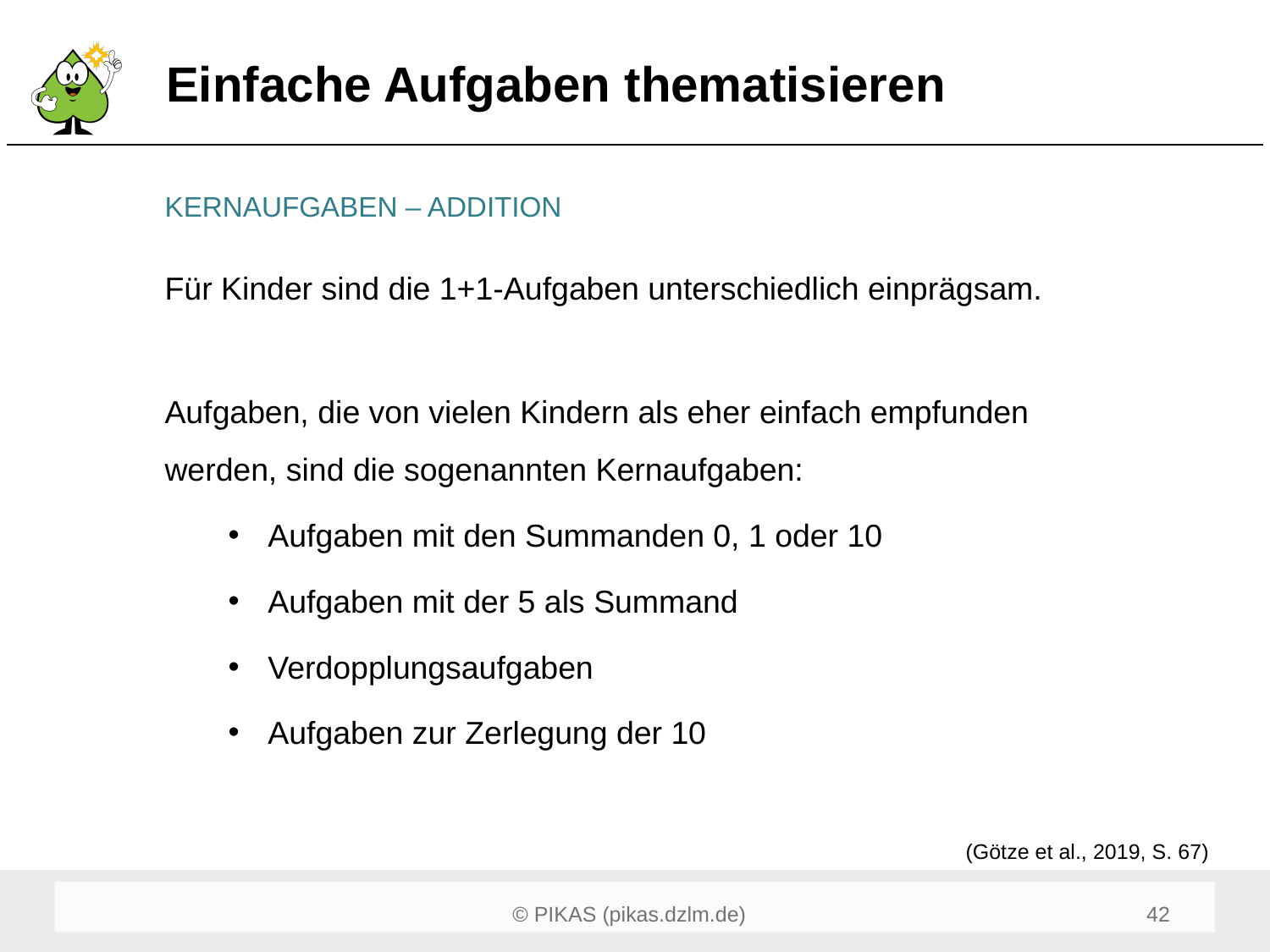

# Einfache Aufgaben thematisieren
KERNAUFGABEN – ADDITION
Für Kinder sind die 1+1-Aufgaben unterschiedlich einprägsam.

Aufgaben, die von vielen Kindern als eher einfach empfunden werden, sind die sogenannten Kernaufgaben:
Aufgaben mit den Summanden 0, 1 oder 10
Aufgaben mit der 5 als Summand
Verdopplungsaufgaben
Aufgaben zur Zerlegung der 10
(Götze et al., 2019, S. 67)

42